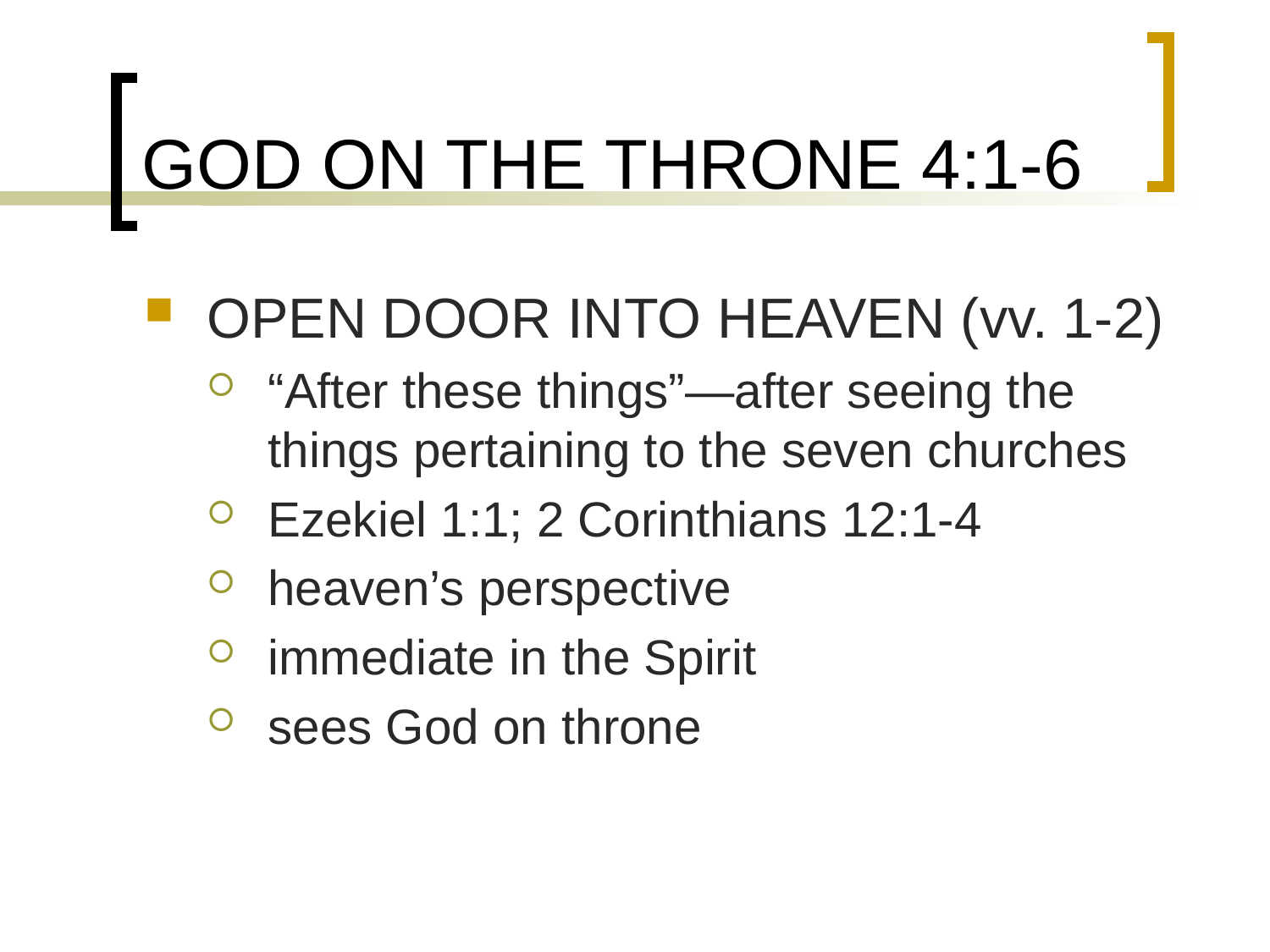

# GOD ON THE THRONE 4:1-6
OPEN DOOR INTO HEAVEN (vv. 1-2)
“After these things”—after seeing the things pertaining to the seven churches
Ezekiel 1:1; 2 Corinthians 12:1-4
heaven’s perspective
immediate in the Spirit
sees God on throne